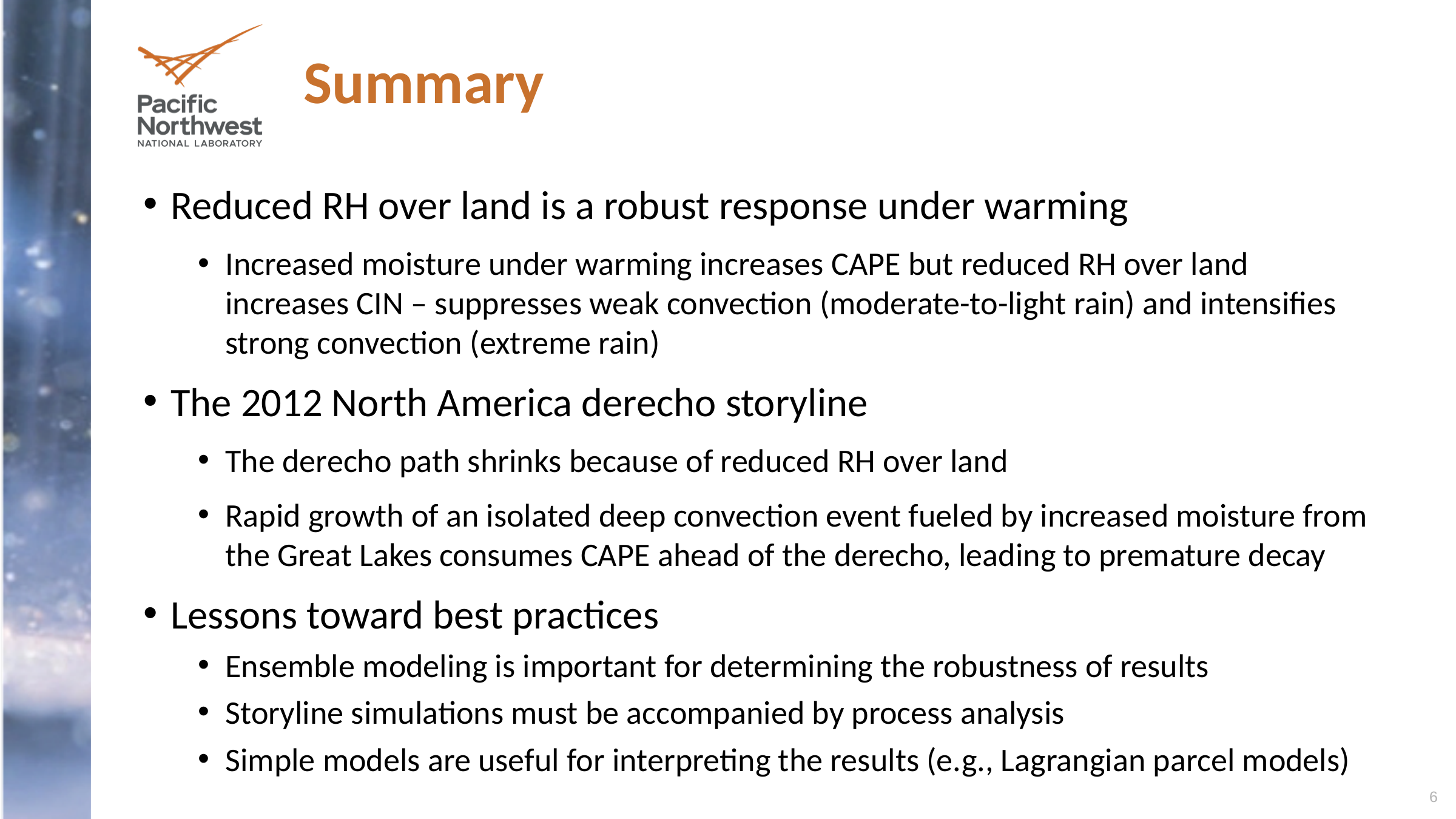

# Summary
Reduced RH over land is a robust response under warming
Increased moisture under warming increases CAPE but reduced RH over land increases CIN – suppresses weak convection (moderate-to-light rain) and intensifies strong convection (extreme rain)
The 2012 North America derecho storyline
The derecho path shrinks because of reduced RH over land
Rapid growth of an isolated deep convection event fueled by increased moisture from the Great Lakes consumes CAPE ahead of the derecho, leading to premature decay
Lessons toward best practices
Ensemble modeling is important for determining the robustness of results
Storyline simulations must be accompanied by process analysis
Simple models are useful for interpreting the results (e.g., Lagrangian parcel models)

6